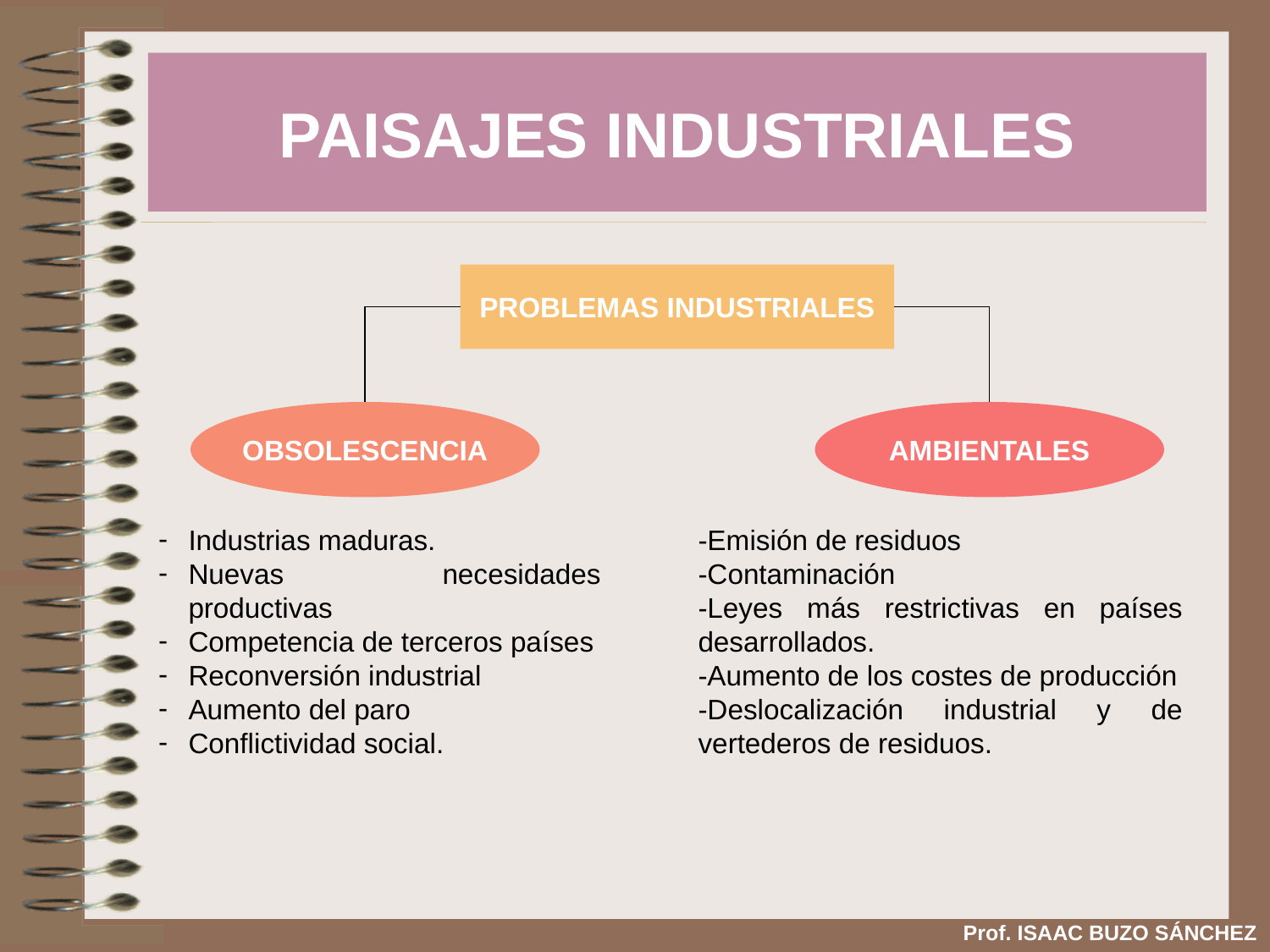

PAISAJES INDUSTRIALES
PROBLEMAS INDUSTRIALES
OBSOLESCENCIA
AMBIENTALES
Industrias maduras.
Nuevas necesidades productivas
Competencia de terceros países
Reconversión industrial
Aumento del paro
Conflictividad social.
-Emisión de residuos
-Contaminación
-Leyes más restrictivas en países desarrollados.
-Aumento de los costes de producción
-Deslocalización industrial y de vertederos de residuos.
Prof. ISAAC BUZO SÁNCHEZ